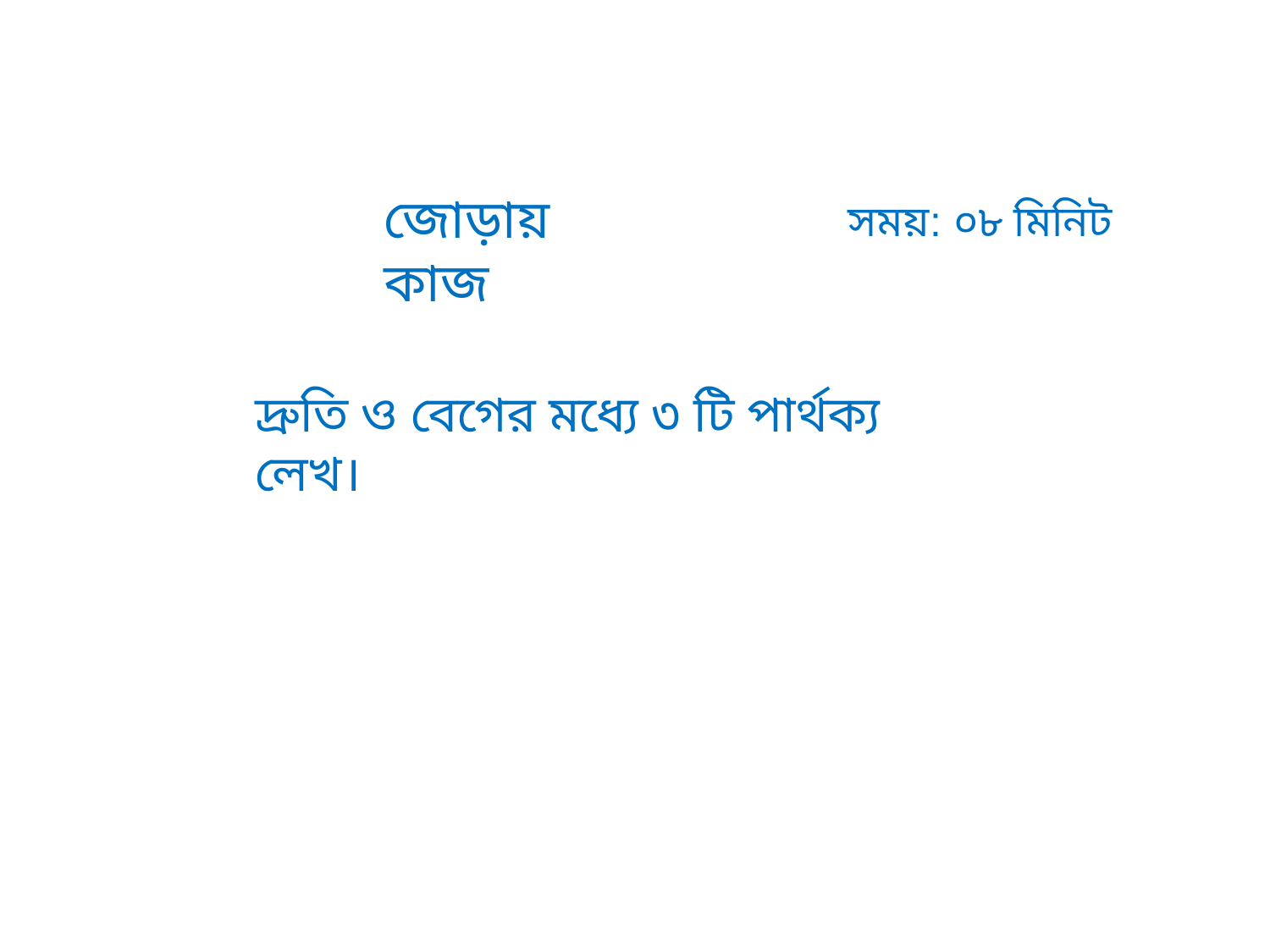

জোড়ায় কাজ
সময়: ০৮ মিনিট
দ্রুতি ও বেগের মধ্যে ৩ টি পার্থক্য লেখ।